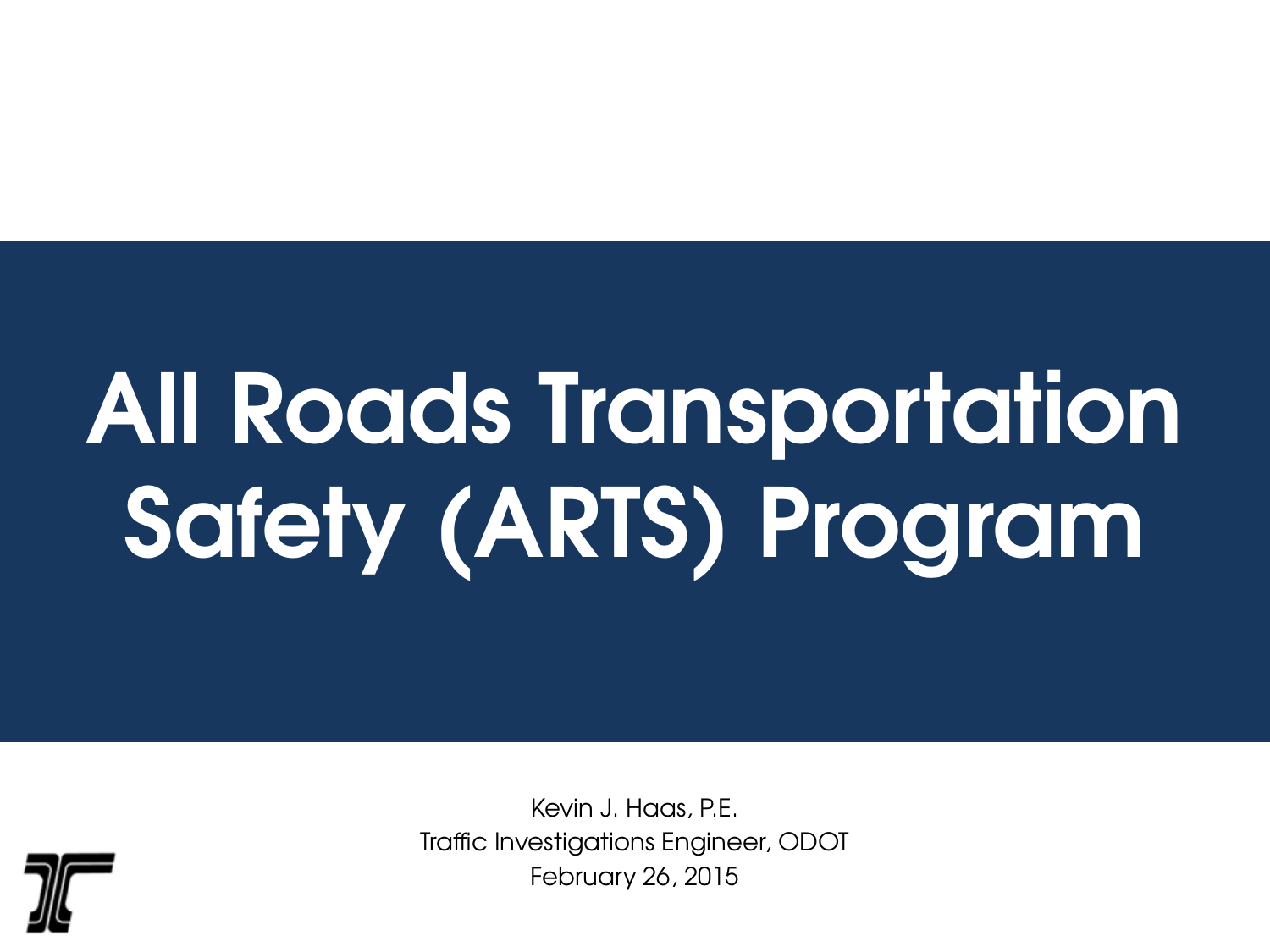

# All Roads Transportation Safety (ARTS) Program

Kevin J. Haas, P.E.
Traffic Investigations Engineer, ODOT
February 26, 2015